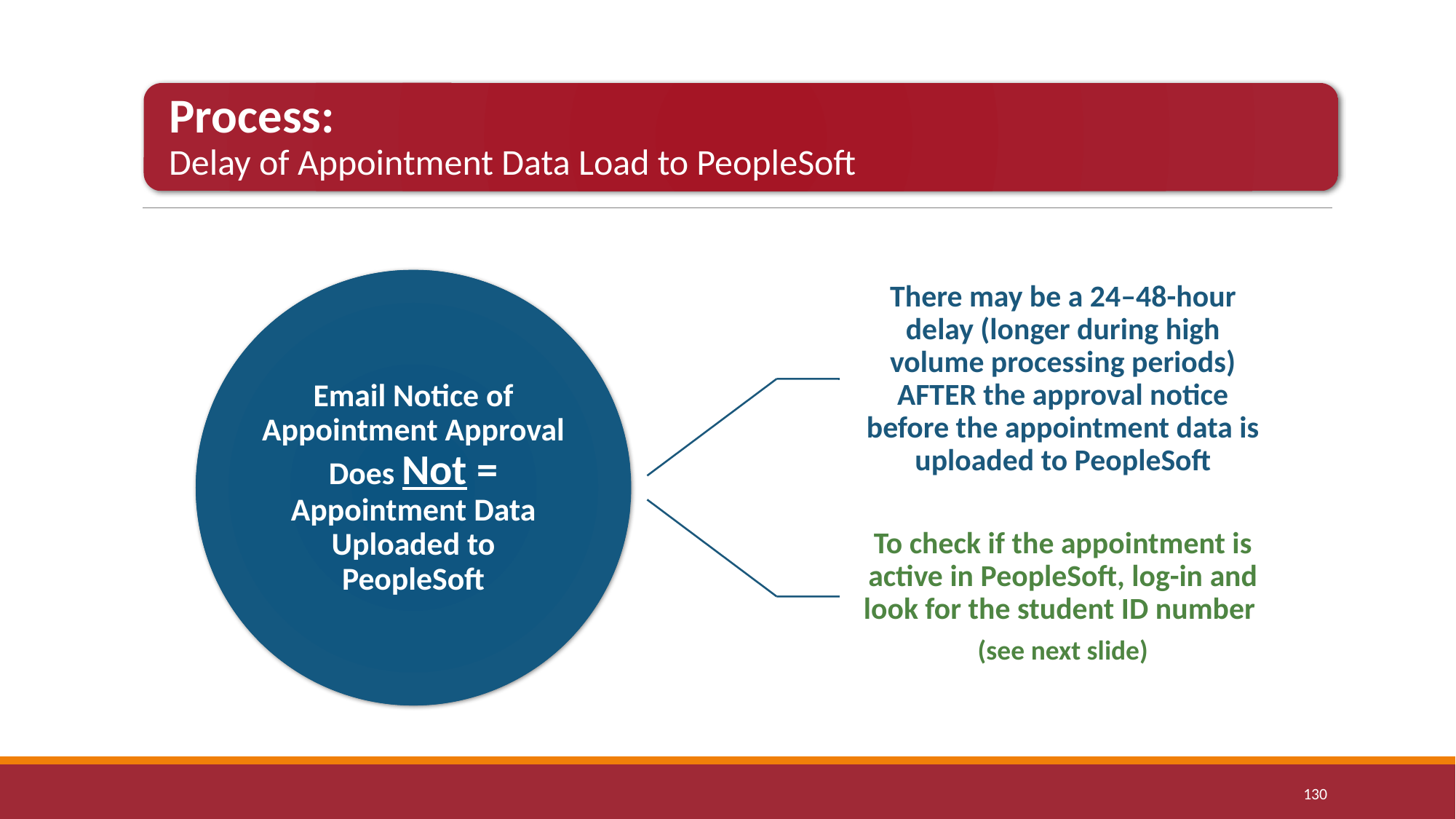

Process:
Delay of Appointment Data Load to PeopleSoft
Email Notice of Appointment Approval Does Not = Appointment Data Uploaded to PeopleSoft
There may be a 24–48-hour delay (longer during high volume processing periods) AFTER the approval notice before the appointment data is uploaded to PeopleSoft
To check if the appointment is active in PeopleSoft, log-in and look for the student ID number
(see next slide)
130